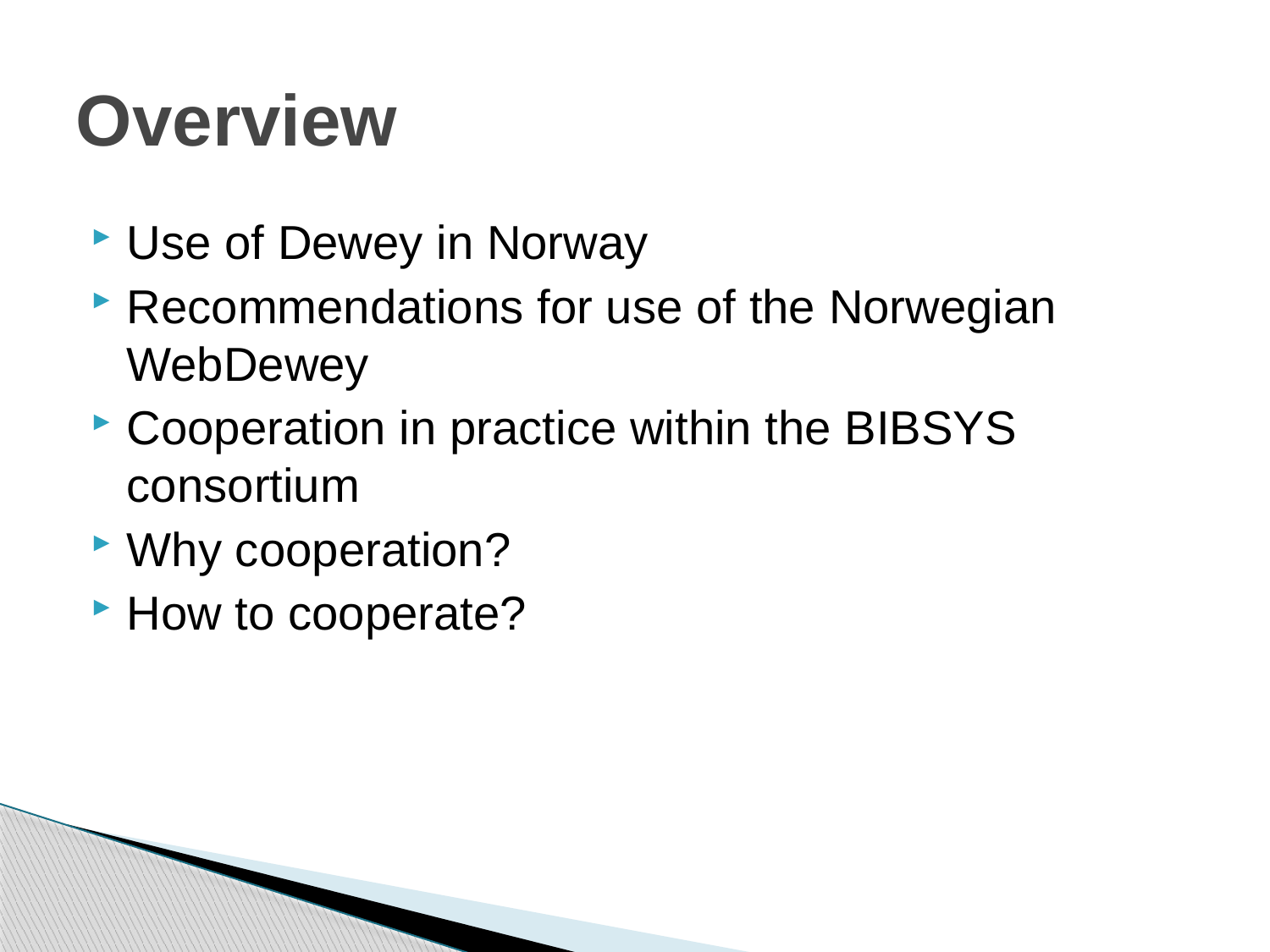

# Overview
Use of Dewey in Norway
Recommendations for use of the Norwegian WebDewey
Cooperation in practice within the BIBSYS consortium
Why cooperation?
How to cooperate?